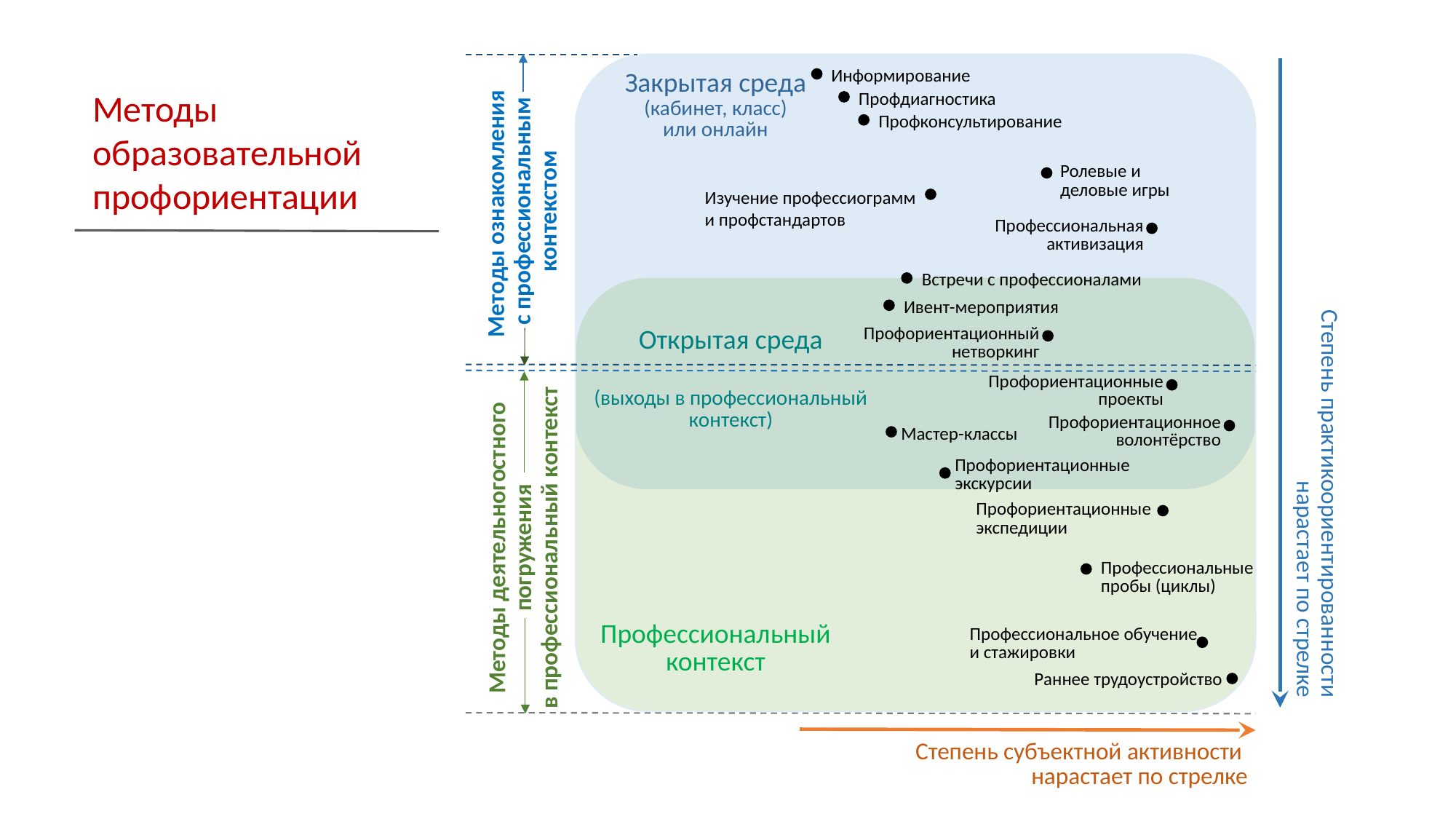

Информирование

Закрытая среда
(кабинет, класс)
или онлайн
Профдиагностика

Профконсультирование

Ролевые и деловые игры

Методы ознакомления
с профессиональным контекстом
Профессиональная активизация

Встречи с профессионалами

Ивент-мероприятия

Профориентационный
нетворкинг

Открытая среда
(выходы в профессиональный
контекст)
Профориентационные проекты

Профориентационное волонтёрство

Мастер-классы

Профориентационные экскурсии

Профориентационные экспедиции

Методы деятельногостного
 погружения
в профессиональный контекст
Профессиональные
пробы (циклы)

Профессиональный
контекст
Профессиональное обучение
и стажировки

Раннее трудоустройство

Степень субъектной активности
нарастает по стрелке
Степень практикоориентированности
нарастает по стрелке
Изучение профессиограмм
и профстандартов

Методы
образовательной
профориентации